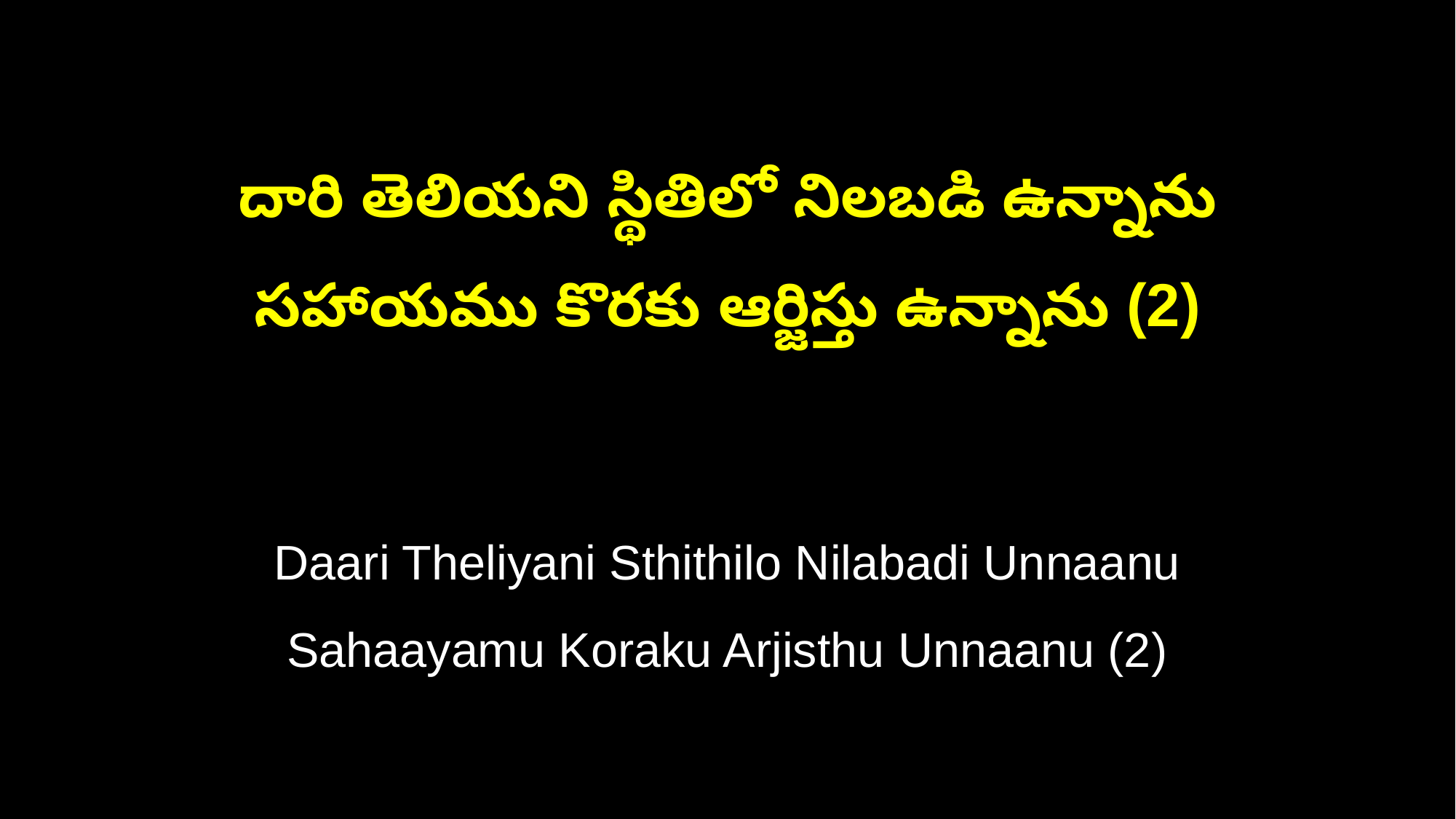

దారి తెలియని స్థితిలో నిలబడి ఉన్నాను
సహాయము కొరకు ఆర్జిస్తు ఉన్నాను (2)
Daari Theliyani Sthithilo Nilabadi Unnaanu
Sahaayamu Koraku Arjisthu Unnaanu (2)